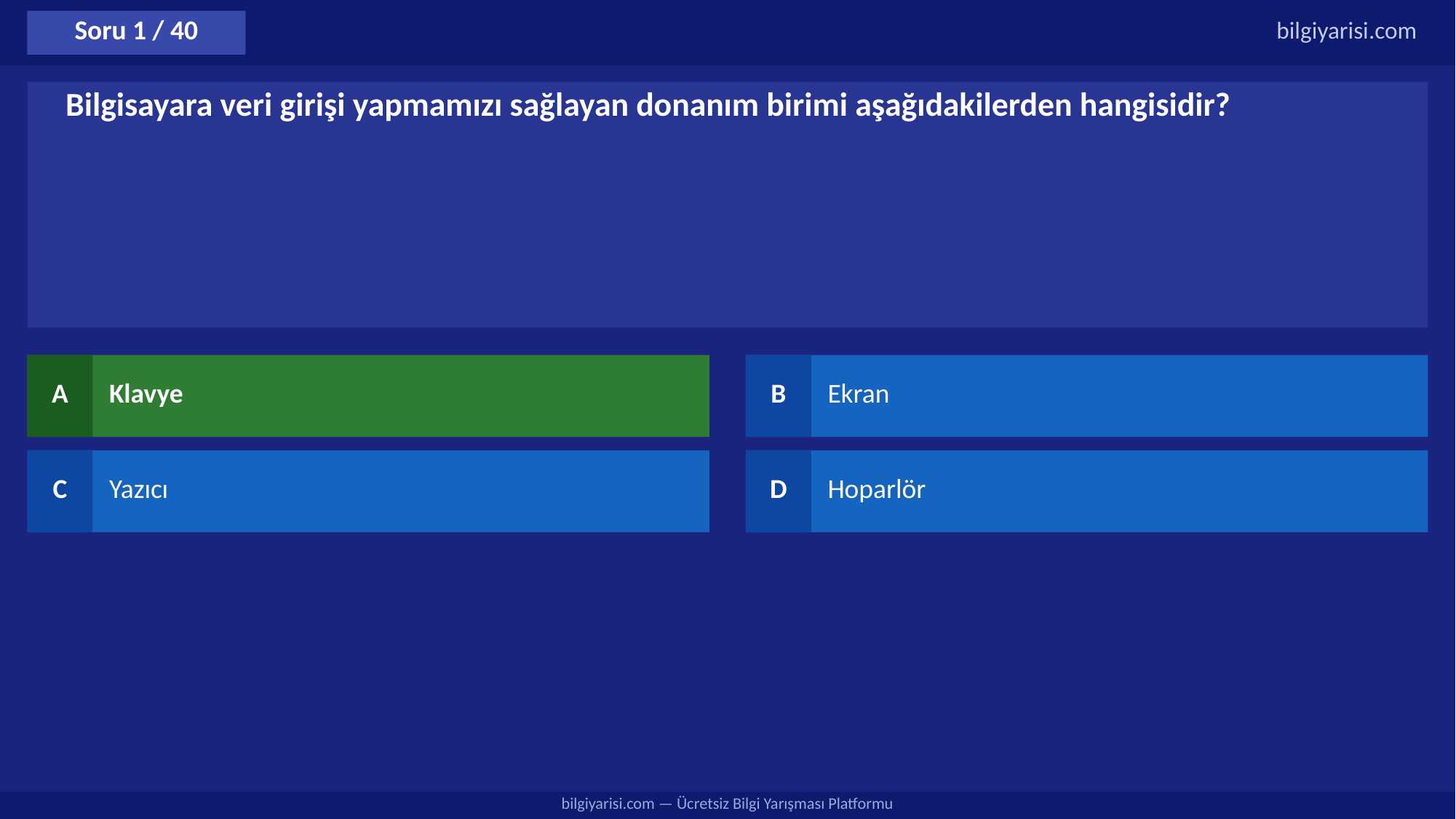

Soru 1 / 40
bilgiyarisi.com

Bilgisayara veri girişi yapmamızı sağlayan donanım birimi aşağıdakilerden hangisidir?

A
Klavye

B
Ekran

C
Yazıcı

D
Hoparlör
bilgiyarisi.com — Ücretsiz Bilgi Yarışması Platformu